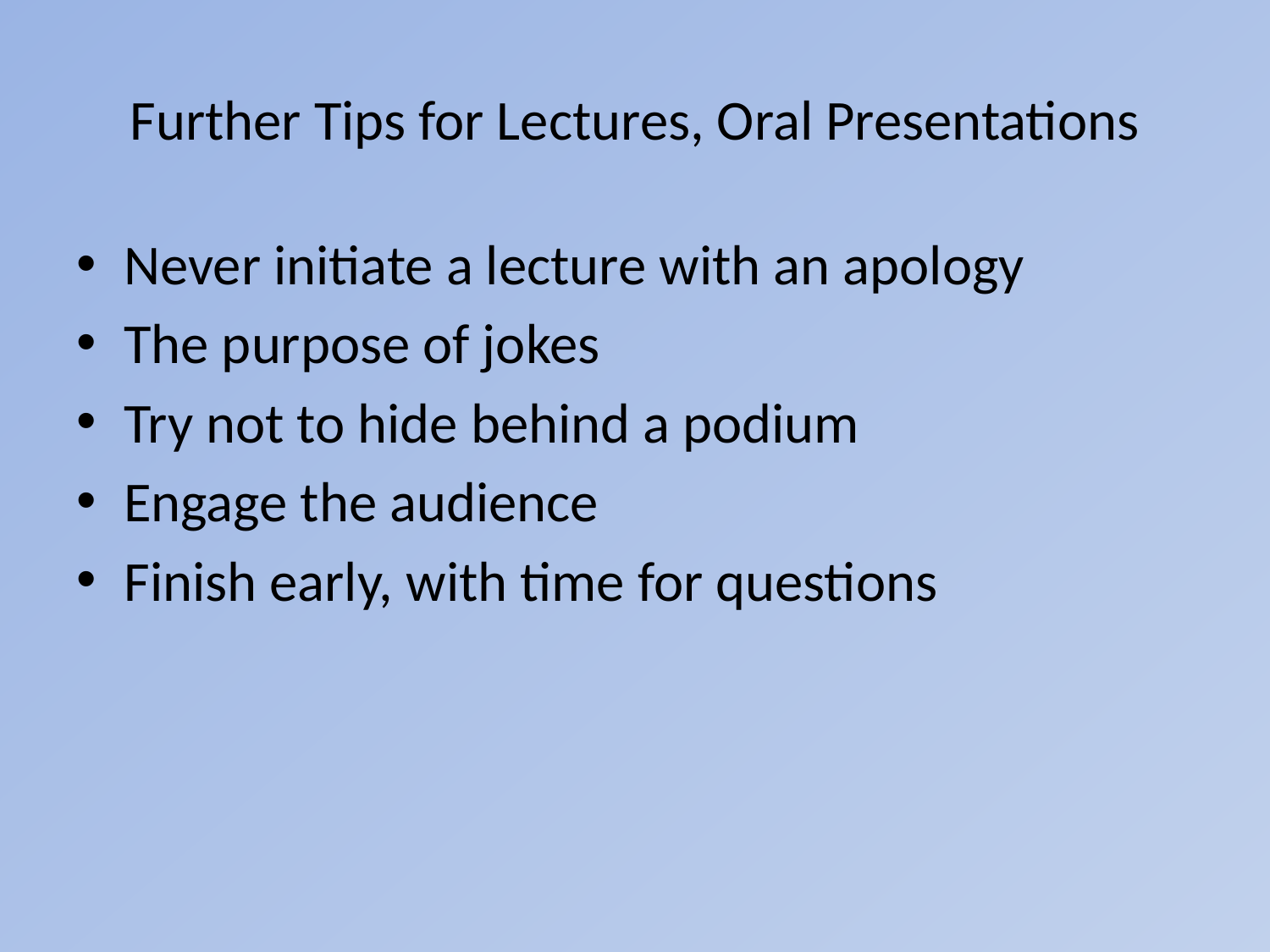

# Further Tips for Lectures, Oral Presentations
Never initiate a lecture with an apology
The purpose of jokes
Try not to hide behind a podium
Engage the audience
Finish early, with time for questions